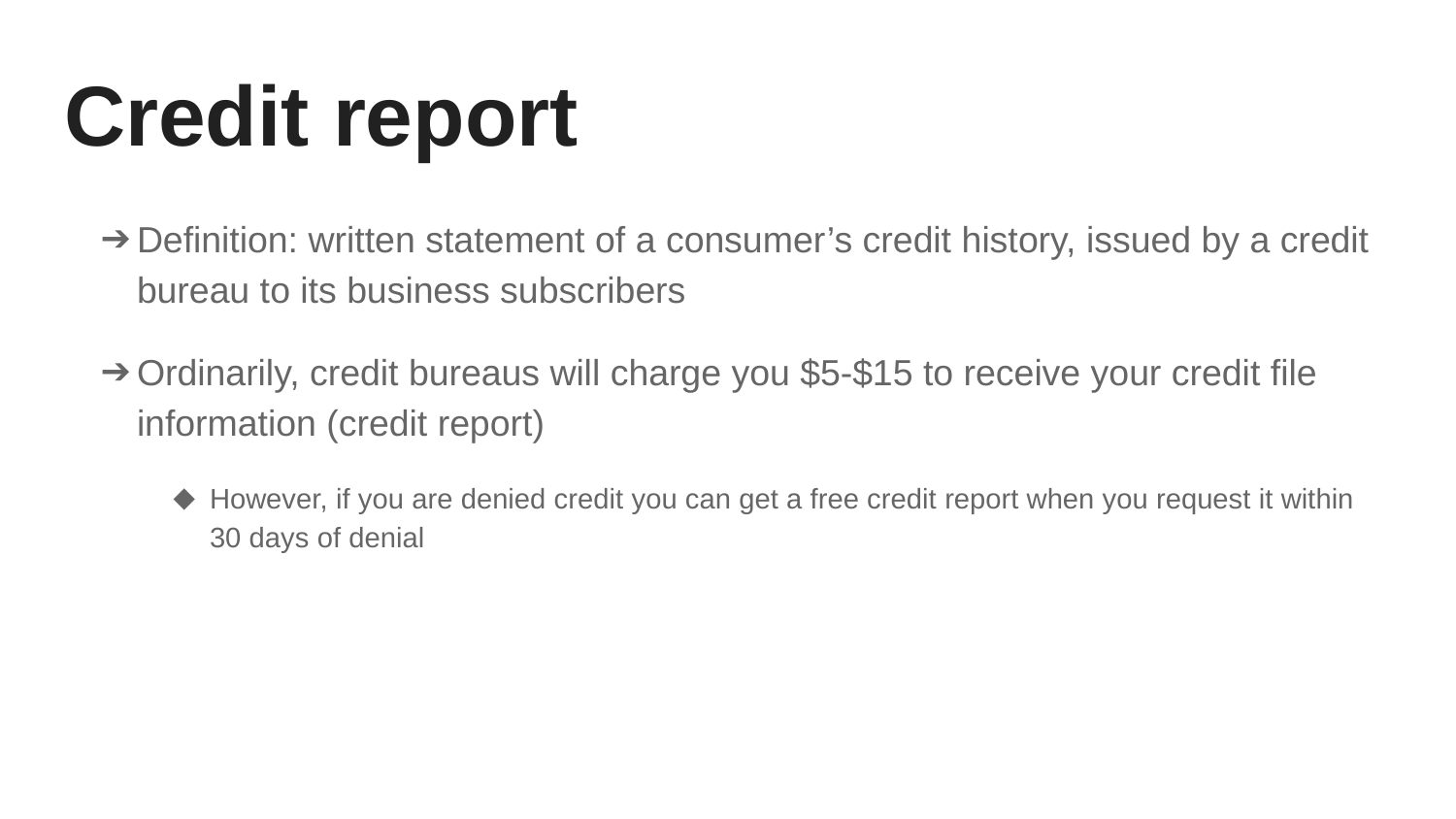

# Credit report
Definition: written statement of a consumer’s credit history, issued by a credit bureau to its business subscribers
Ordinarily, credit bureaus will charge you $5-$15 to receive your credit file information (credit report)
However, if you are denied credit you can get a free credit report when you request it within 30 days of denial